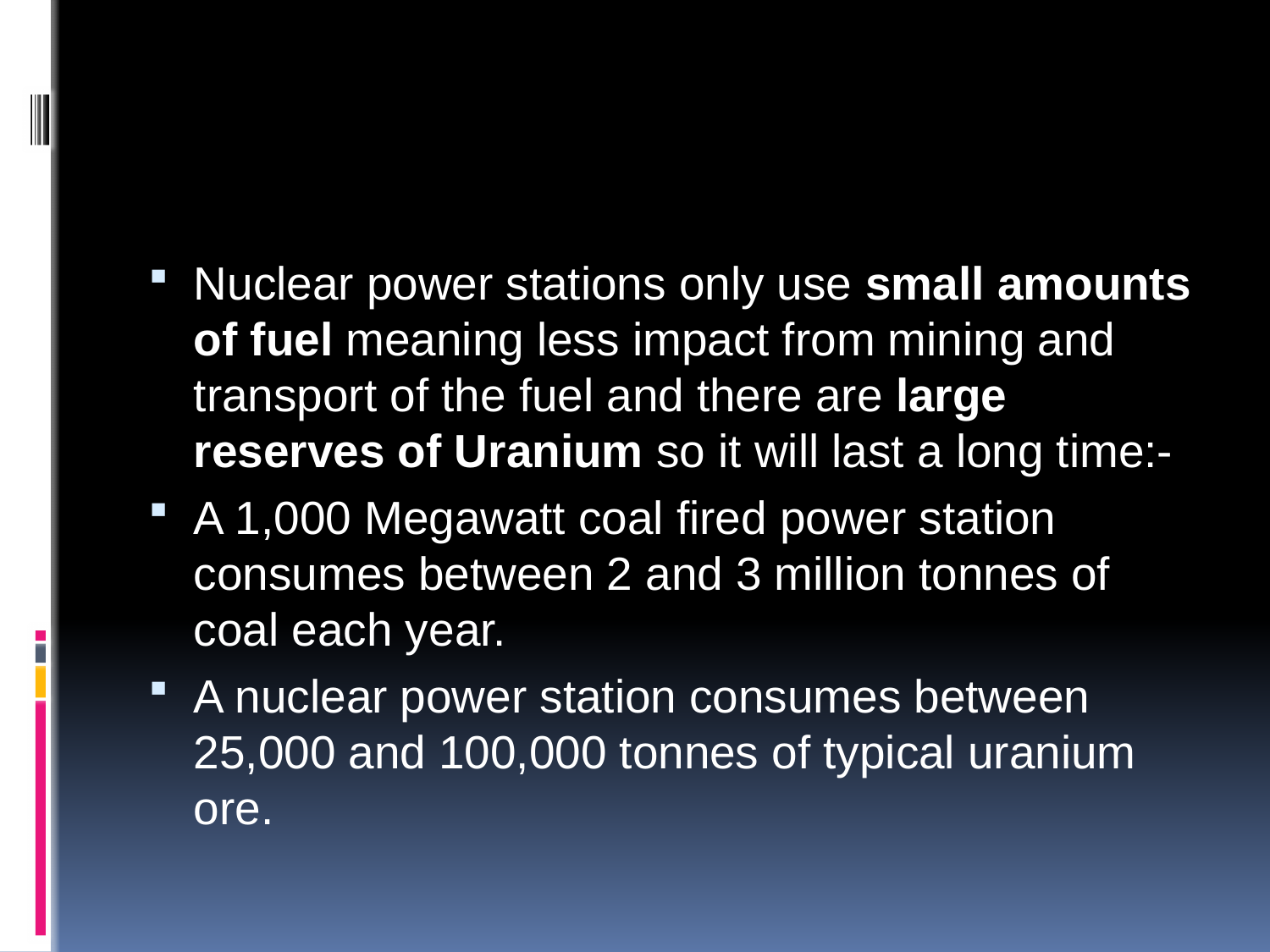

#
Nuclear power stations only use small amounts of fuel meaning less impact from mining and transport of the fuel and there are large reserves of Uranium so it will last a long time:-
A 1,000 Megawatt coal fired power station consumes between 2 and 3 million tonnes of  coal each year.
A nuclear power station consumes between 25,000 and 100,000 tonnes of typical uranium ore.